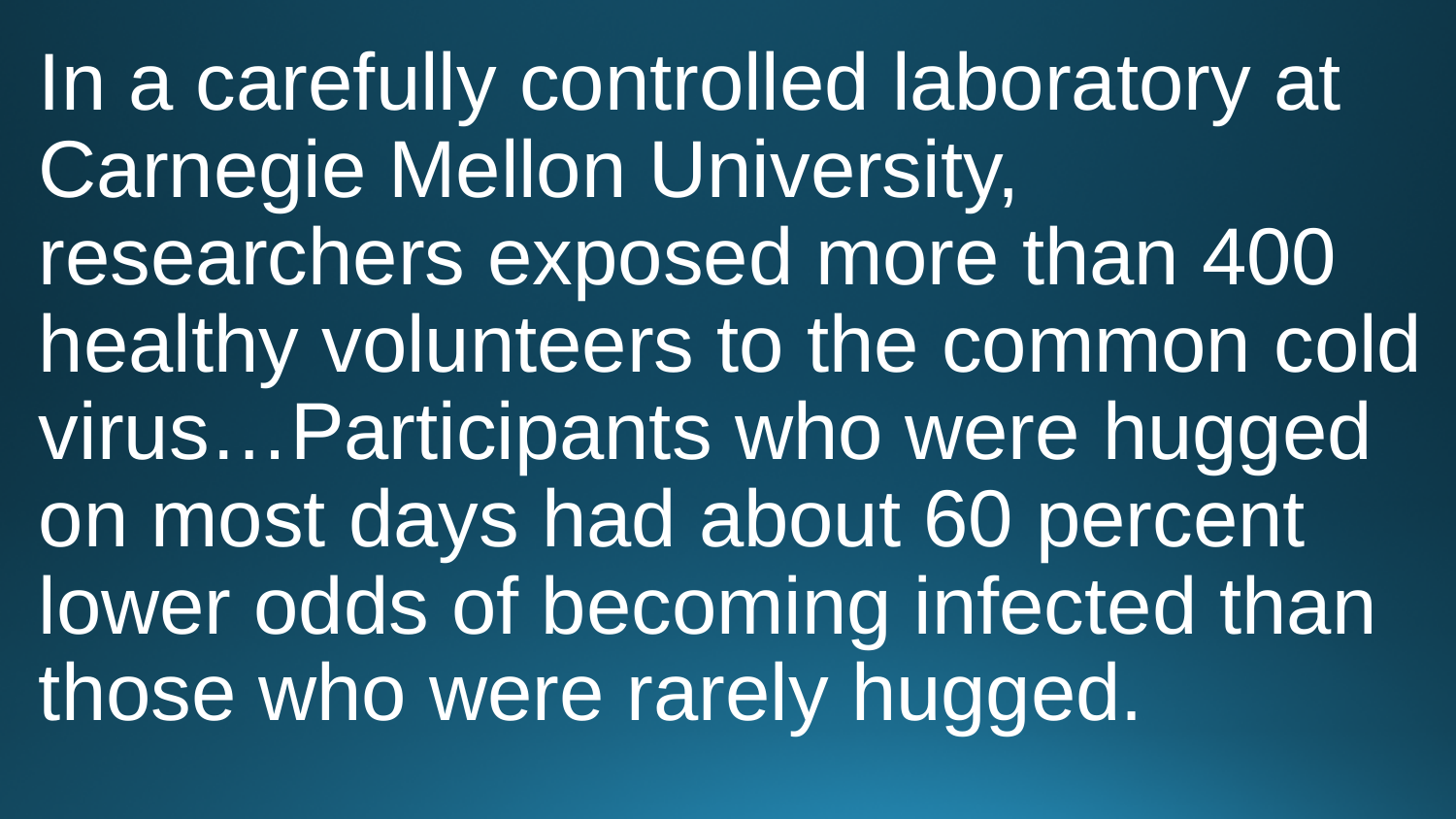

In a carefully controlled laboratory at Carnegie Mellon University, researchers exposed more than 400 healthy volunteers to the common cold virus…Participants who were hugged on most days had about 60 percent lower odds of becoming infected than those who were rarely hugged.